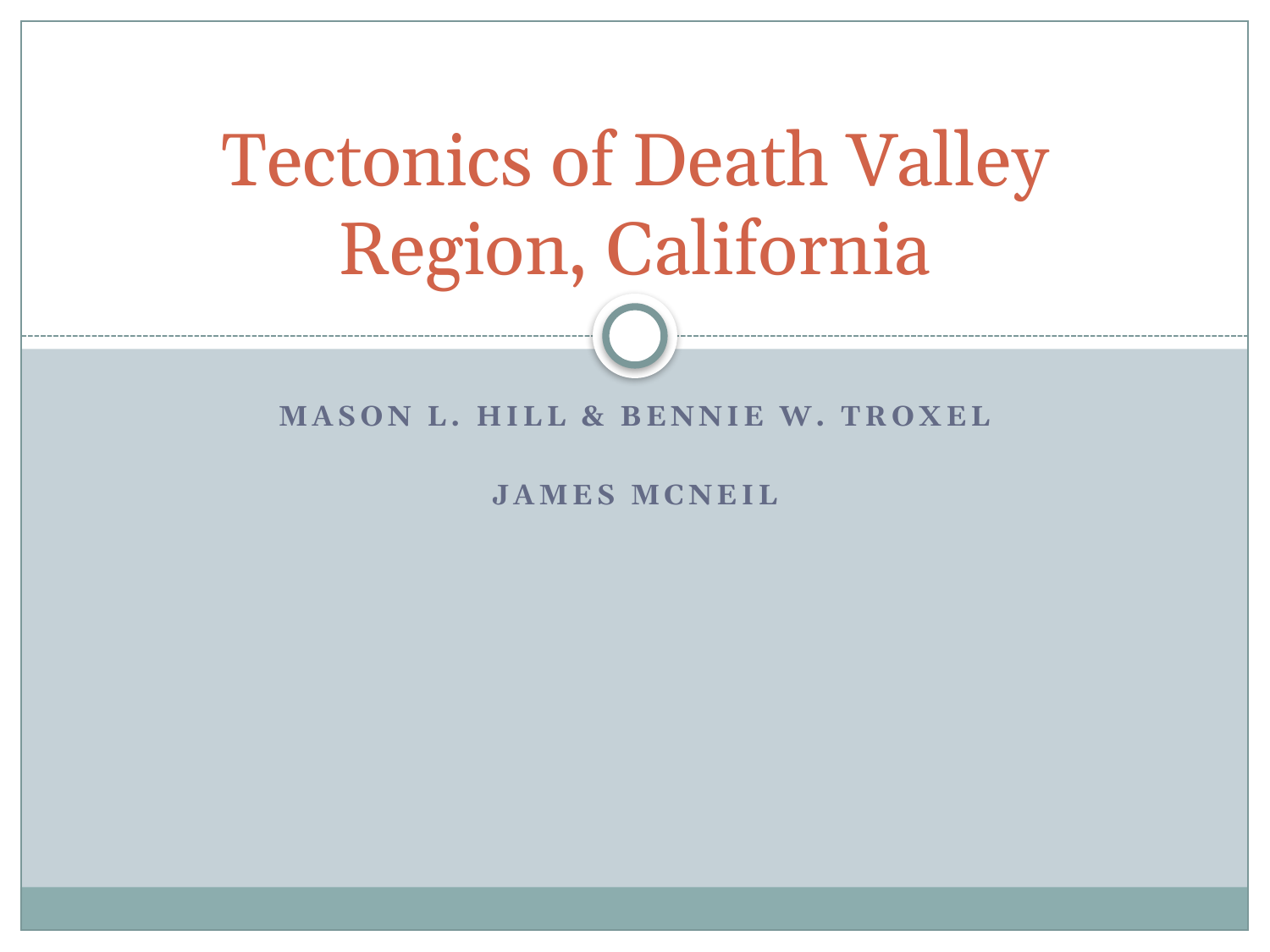

# Tectonics of Death Valley Region, California
Mason L. Hill & Bennie W. Troxel

James MCNeil